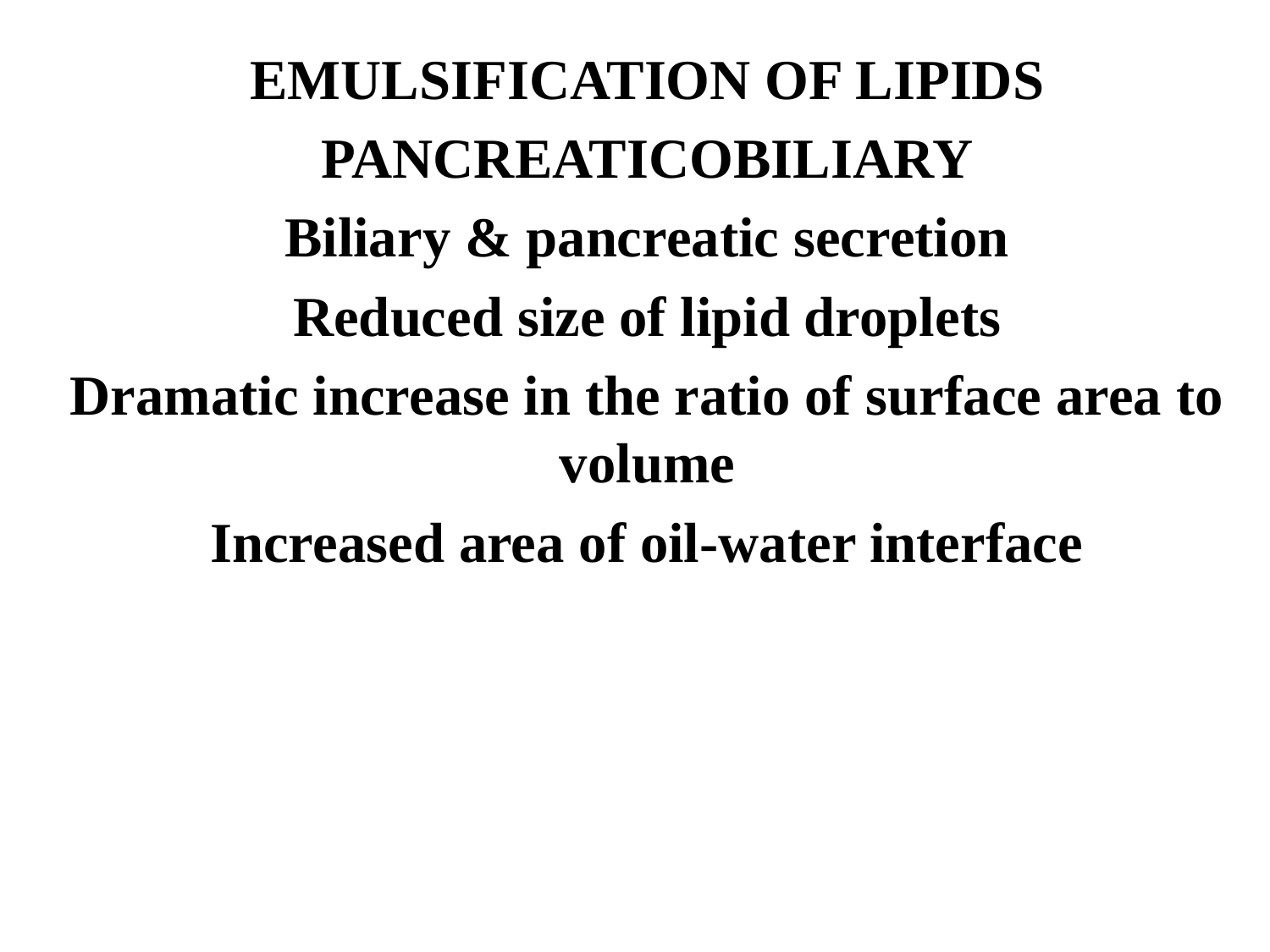

EMULSIFICATION OF LIPIDS
PANCREATICOBILIARY
Biliary & pancreatic secretion
Reduced size of lipid droplets
Dramatic increase in the ratio of surface area to volume
Increased area of oil-water interface